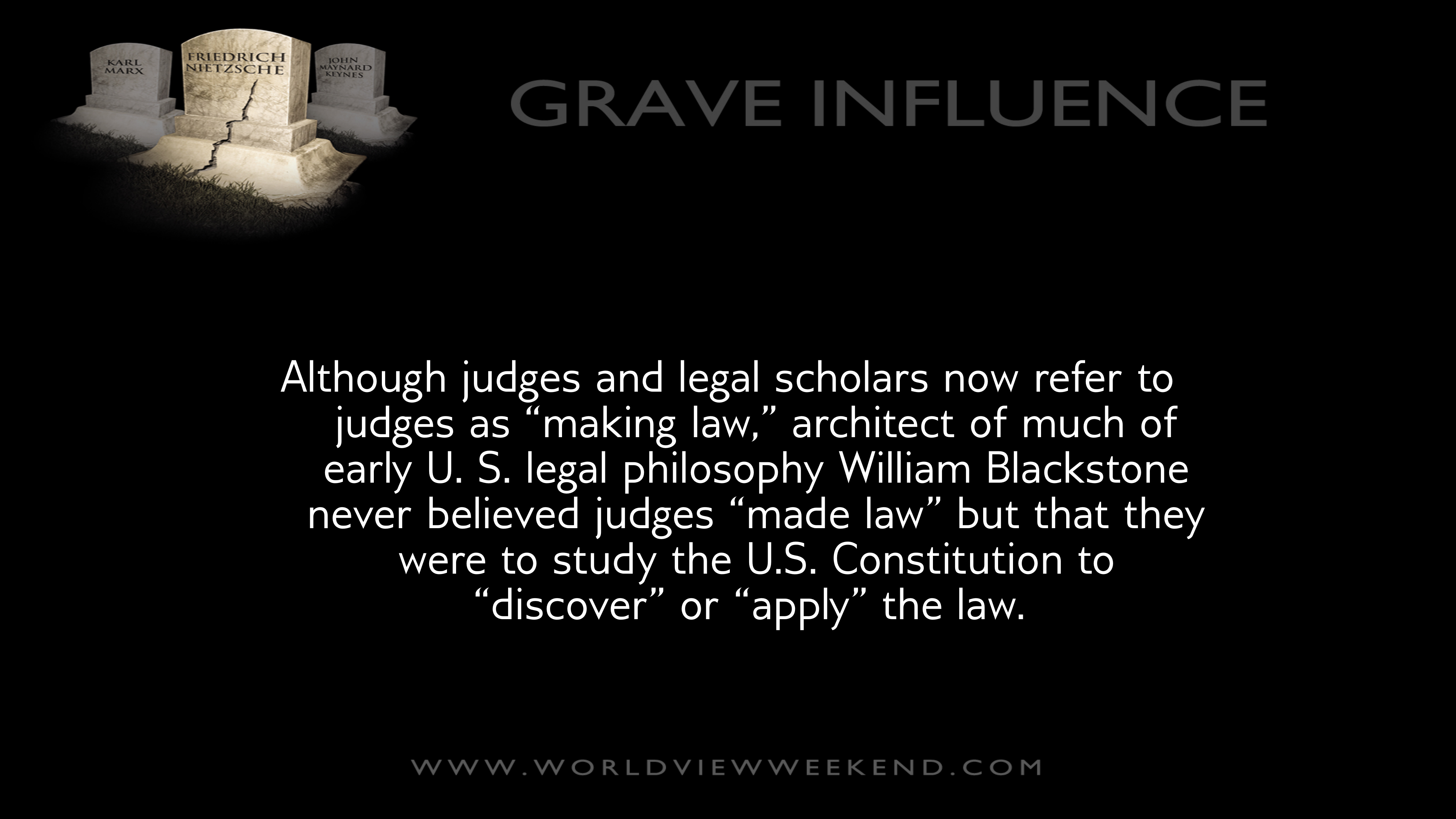

Although judges and legal scholars now refer to judges as “making law,” architect of much of early U. S. legal philosophy William Blackstone never believed judges “made law” but that they were to study the U.S. Constitution to “discover” or “apply” the law.